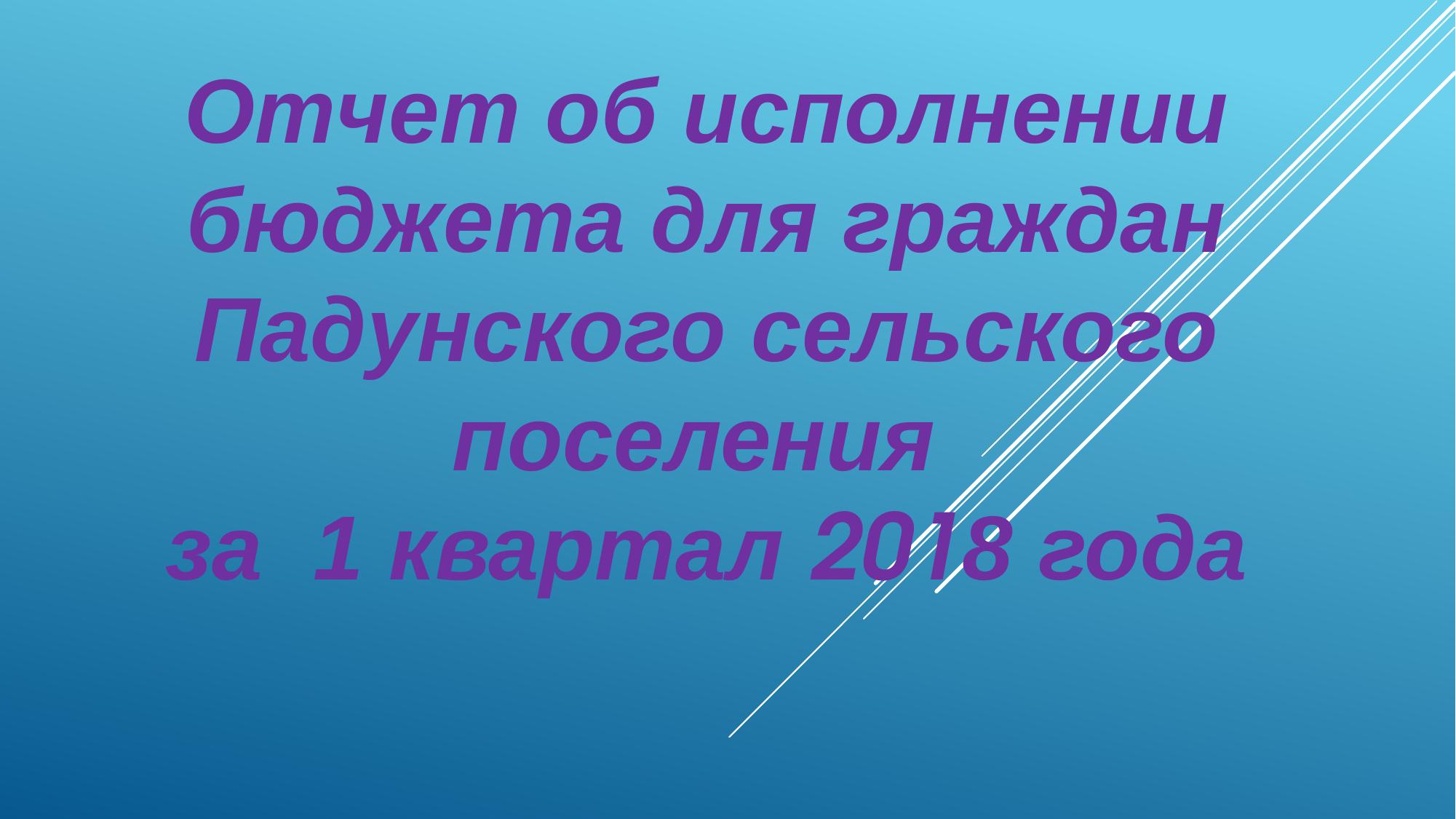

Отчет об исполнении бюджета для граждан Падунского сельского поселения
за  1 квартал 2018 года